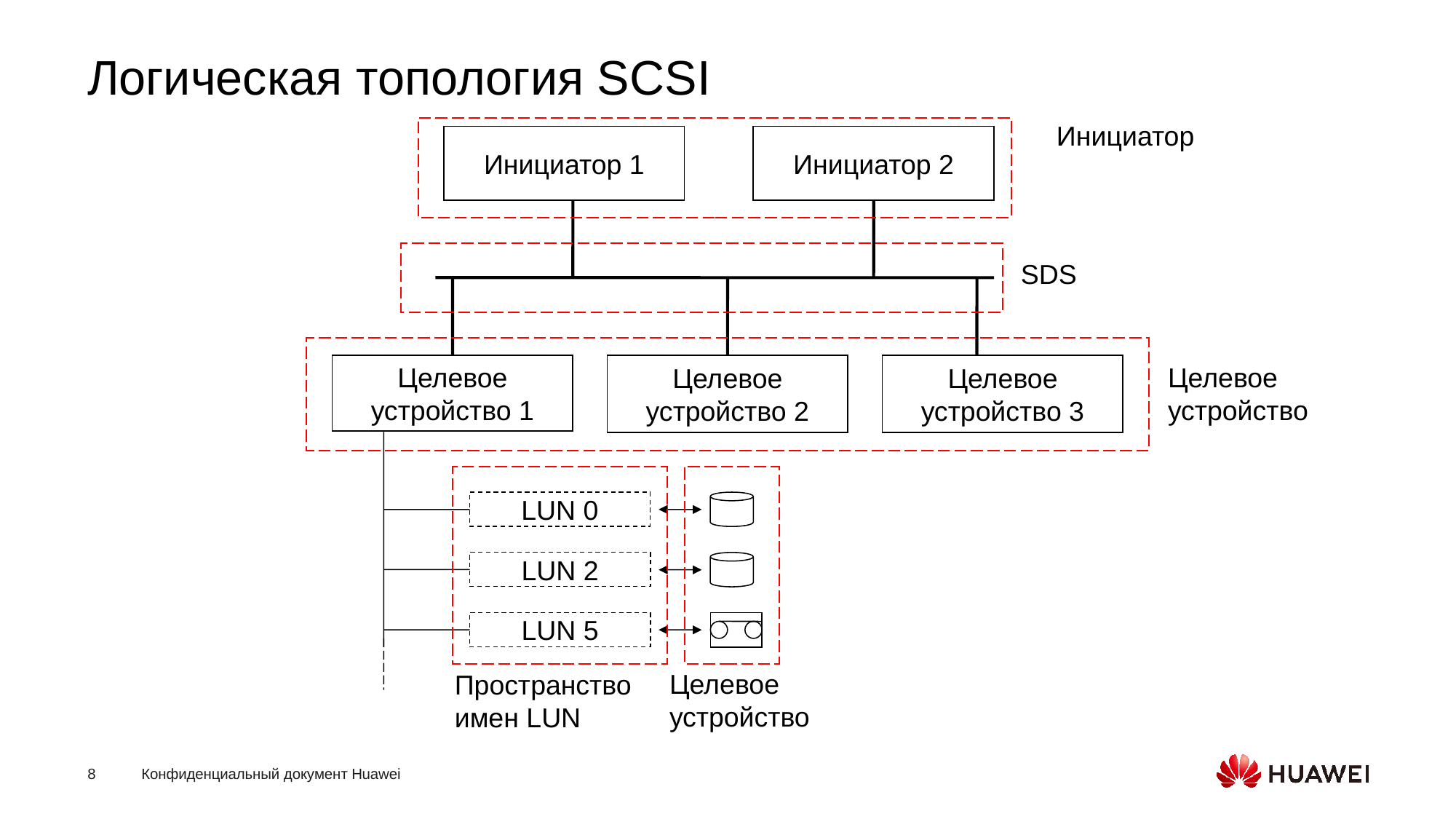

# Логическая топология SCSI
Инициатор

Инициатор 1
Инициатор 2

SDS

Целевое устройство 1
Целевое устройство 3
Целевое устройство 2
Целевое устройство

LUN 0

LUN 2

LUN 5

Целевое устройство
Пространство имен LUN